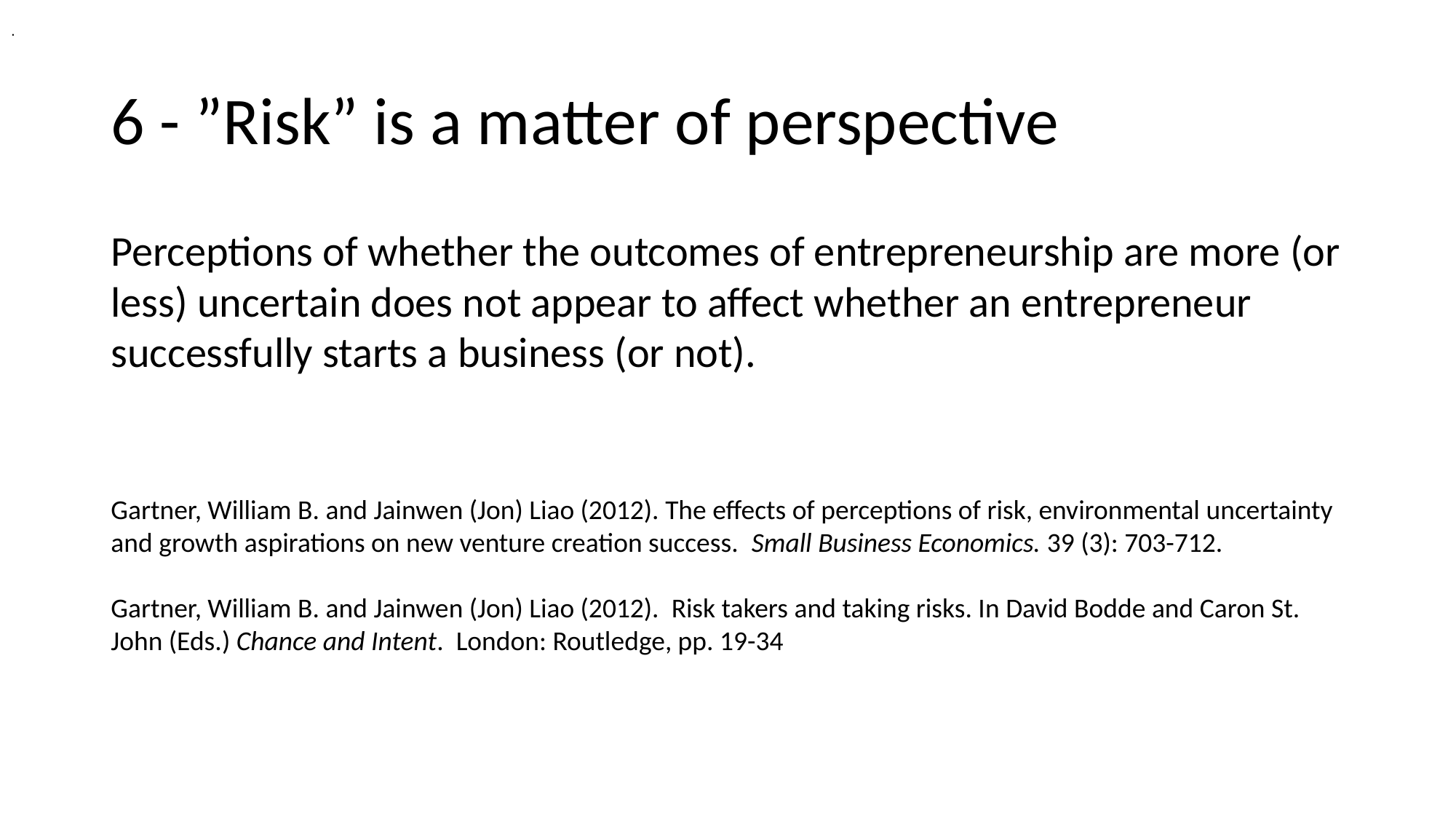

.
# 6 - ”Risk” is a matter of perspective
Perceptions of whether the outcomes of entrepreneurship are more (or less) uncertain does not appear to affect whether an entrepreneur successfully starts a business (or not).

Gartner, William B. and Jainwen (Jon) Liao (2012). The effects of perceptions of risk, environmental uncertainty and growth aspirations on new venture creation success.  Small Business Economics. 39 (3): 703-712.

Gartner, William B. and Jainwen (Jon) Liao (2012).  Risk takers and taking risks. In David Bodde and Caron St. John (Eds.) Chance and Intent.  London: Routledge, pp. 19-34